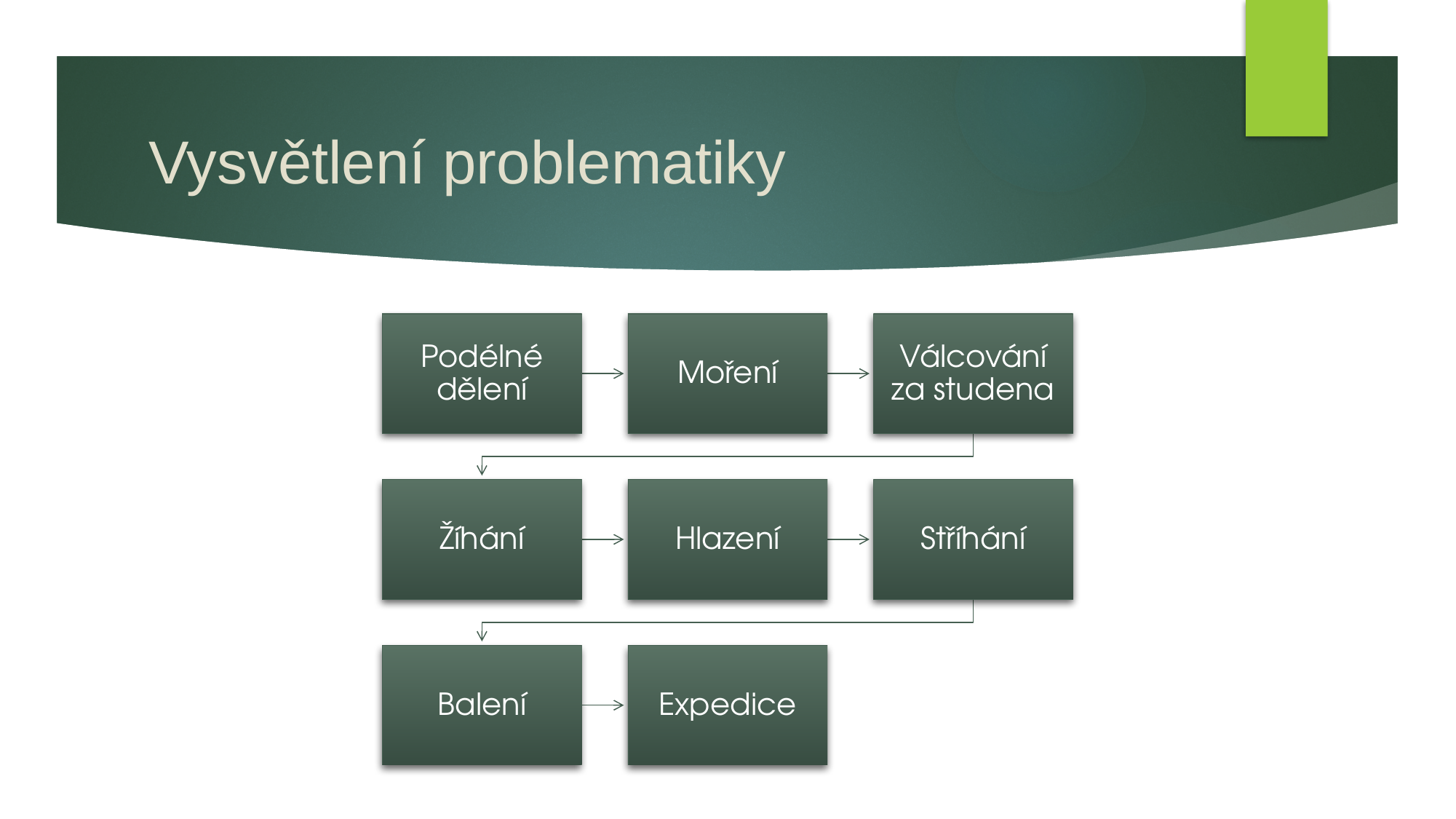

# Vysvětlení problematiky

Podélné dělení

Moření

Válcování za studena

Žíhání

Hlazení

Stříhání

Balení
Expedice